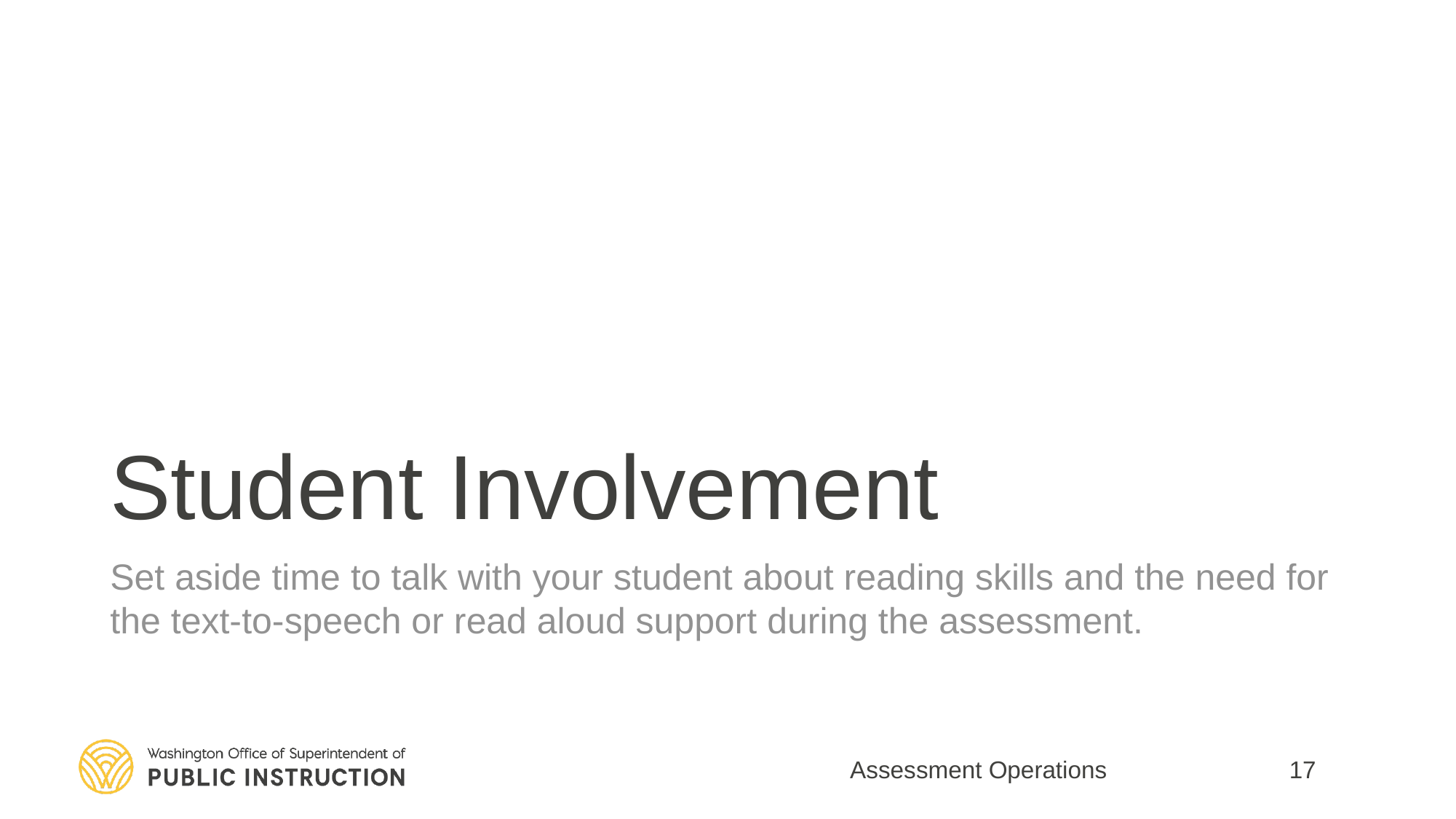

# Student Involvement
Set aside time to talk with your student about reading skills and the need for the text-to-speech or read aloud support during the assessment.
Assessment Operations
17